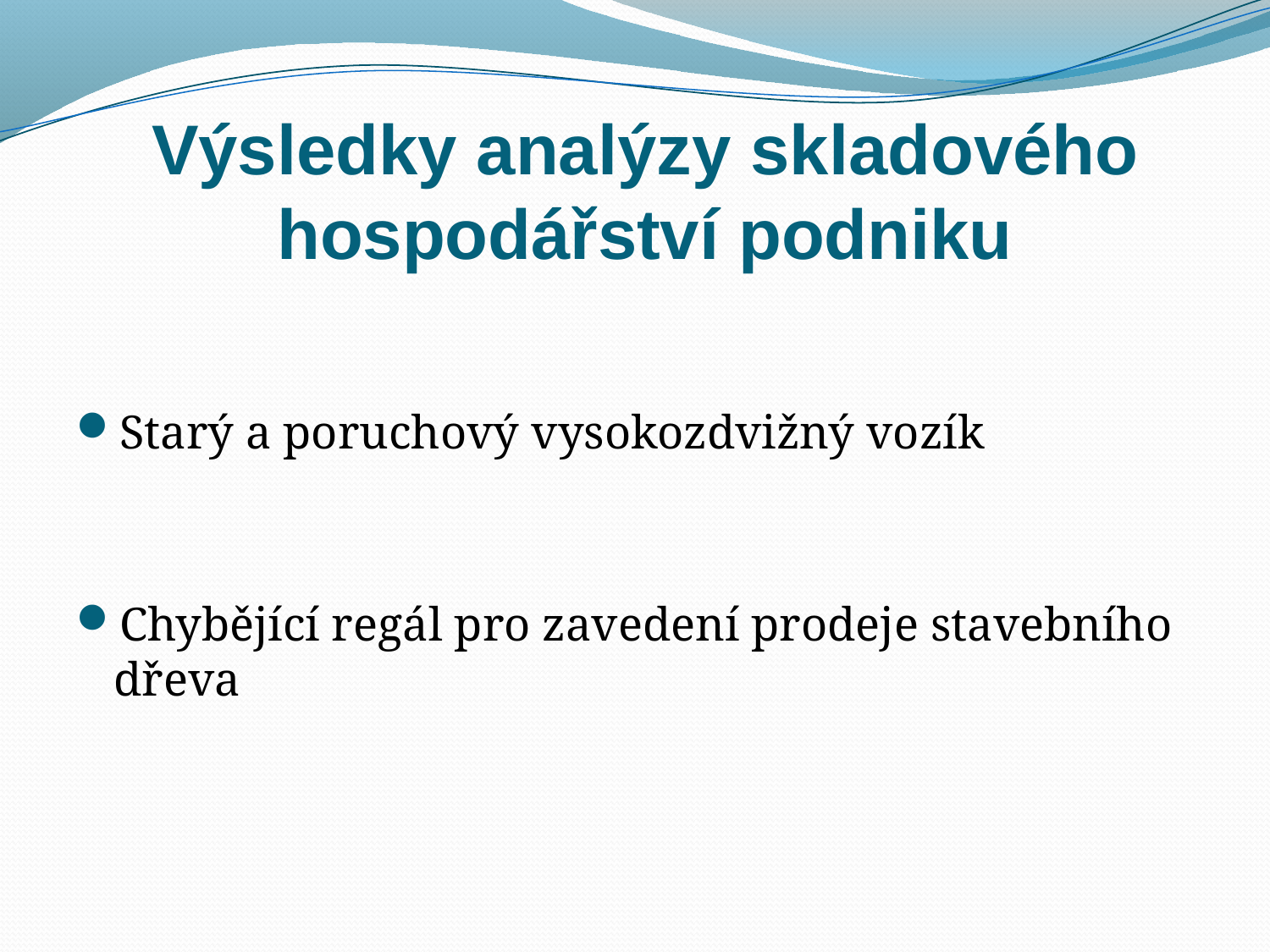

Výsledky analýzy skladového hospodářství podniku

Starý a poruchový vysokozdvižný vozík

Chybějící regál pro zavedení prodeje stavebního dřeva